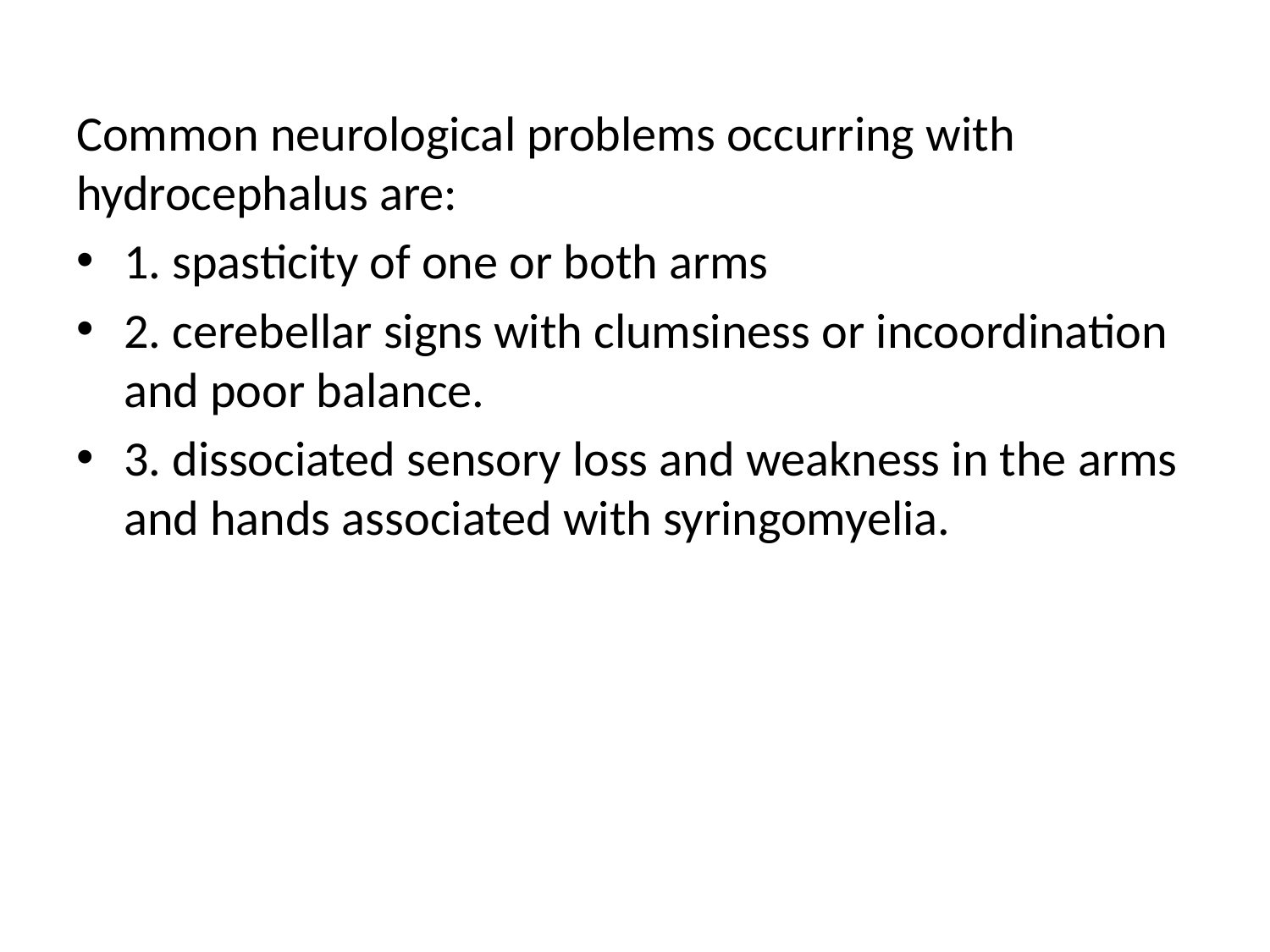

Common neurological problems occurring with hydrocephalus are:
1. spasticity of one or both arms
2. cerebellar signs with clumsiness or incoordination and poor balance.
3. dissociated sensory loss and weakness in the arms and hands associated with syringomyelia.